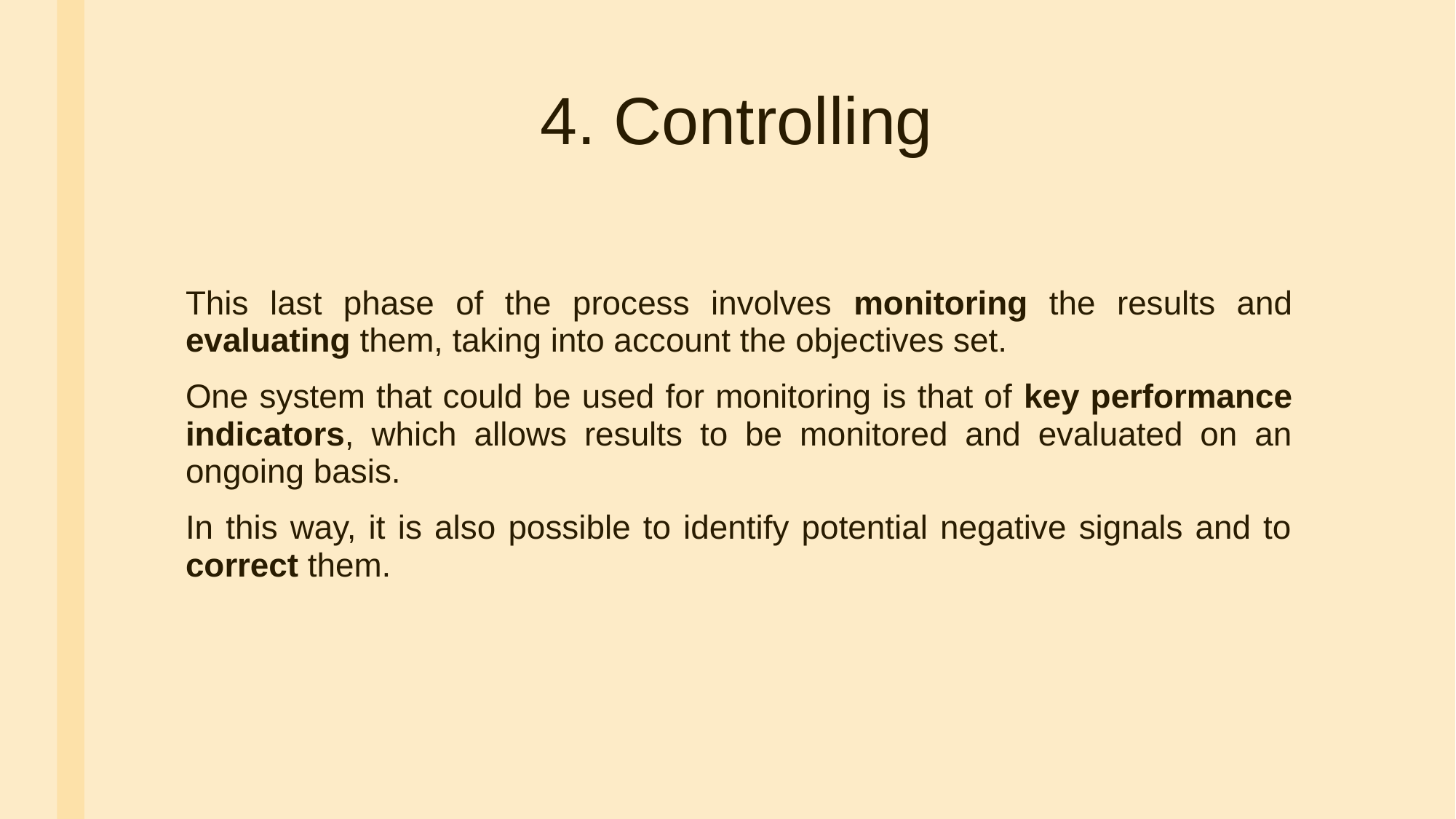

# 4. Controlling
This last phase of the process involves monitoring the results and evaluating them, taking into account the objectives set.
One system that could be used for monitoring is that of key performance indicators, which allows results to be monitored and evaluated on an ongoing basis.
In this way, it is also possible to identify potential negative signals and to correct them.